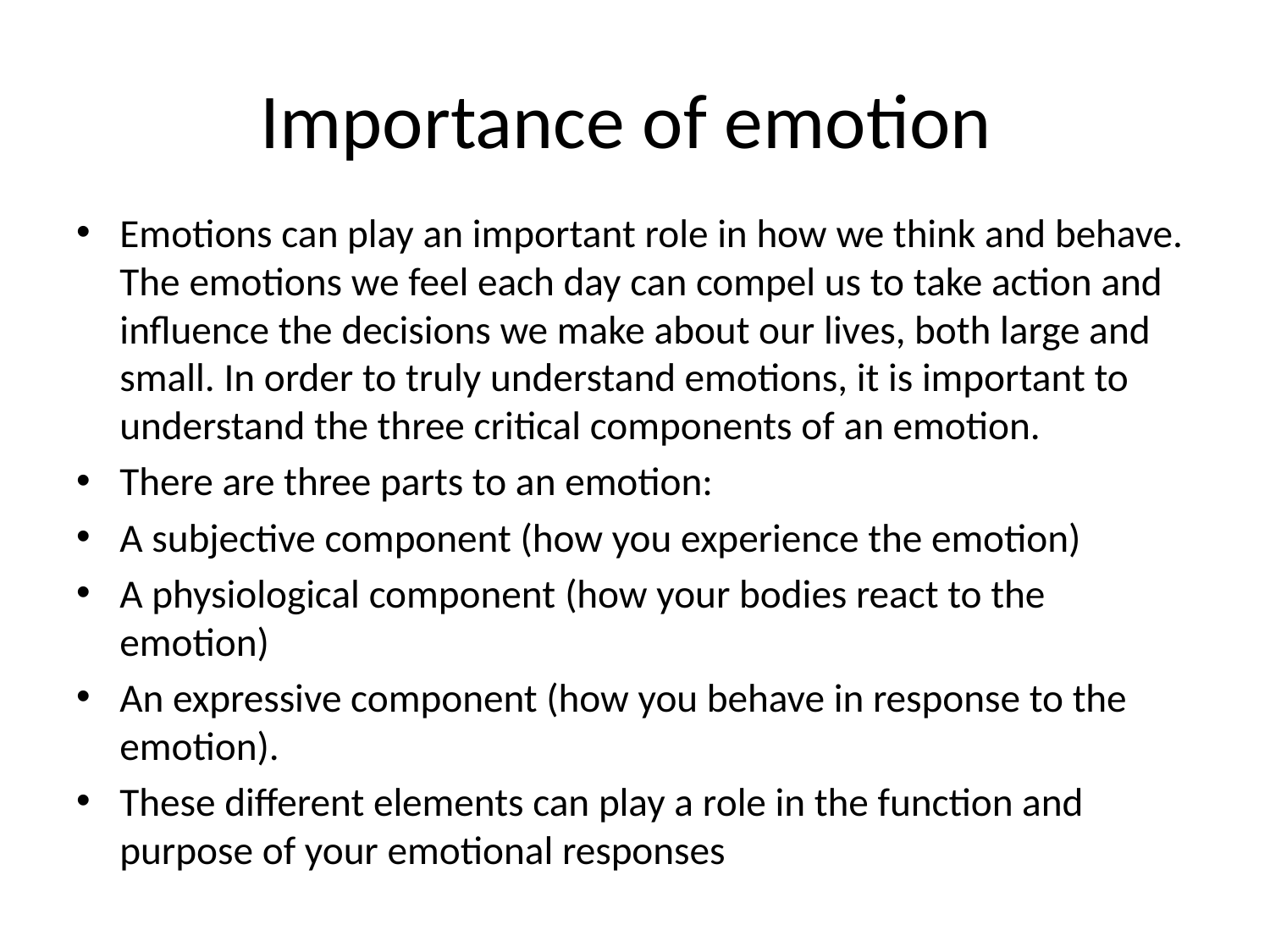

# Importance of emotion
Emotions can play an important role in how we think and behave. The emotions we feel each day can compel us to take action and influence the decisions we make about our lives, both large and small. In order to truly understand emotions, it is important to understand the three critical components of an emotion.
There are three parts to an emotion:
A subjective component (how you experience the emotion)
A physiological component (how your bodies react to the emotion)
An expressive component (how you behave in response to the emotion).
These different elements can play a role in the function and purpose of your emotional responses